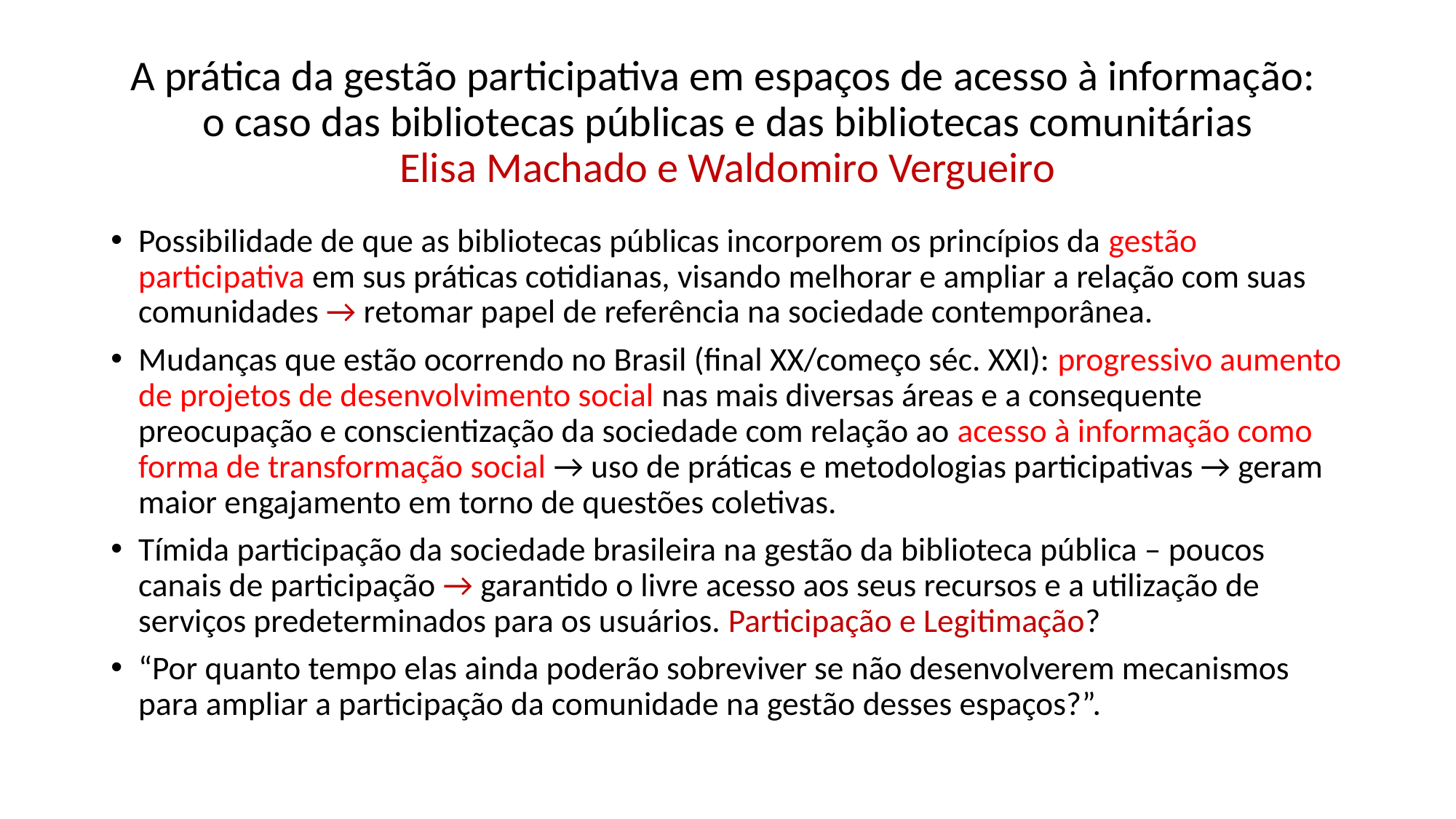

# A prática da gestão participativa em espaços de acesso à informação: o caso das bibliotecas públicas e das bibliotecas comunitárias Elisa Machado e Waldomiro Vergueiro
Possibilidade de que as bibliotecas públicas incorporem os princípios da gestão participativa em sus práticas cotidianas, visando melhorar e ampliar a relação com suas comunidades → retomar papel de referência na sociedade contemporânea.
Mudanças que estão ocorrendo no Brasil (final XX/começo séc. XXI): progressivo aumento de projetos de desenvolvimento social nas mais diversas áreas e a consequente preocupação e conscientização da sociedade com relação ao acesso à informação como forma de transformação social → uso de práticas e metodologias participativas → geram maior engajamento em torno de questões coletivas.
Tímida participação da sociedade brasileira na gestão da biblioteca pública – poucos canais de participação → garantido o livre acesso aos seus recursos e a utilização de serviços predeterminados para os usuários. Participação e Legitimação?
“Por quanto tempo elas ainda poderão sobreviver se não desenvolverem mecanismos para ampliar a participação da comunidade na gestão desses espaços?”.